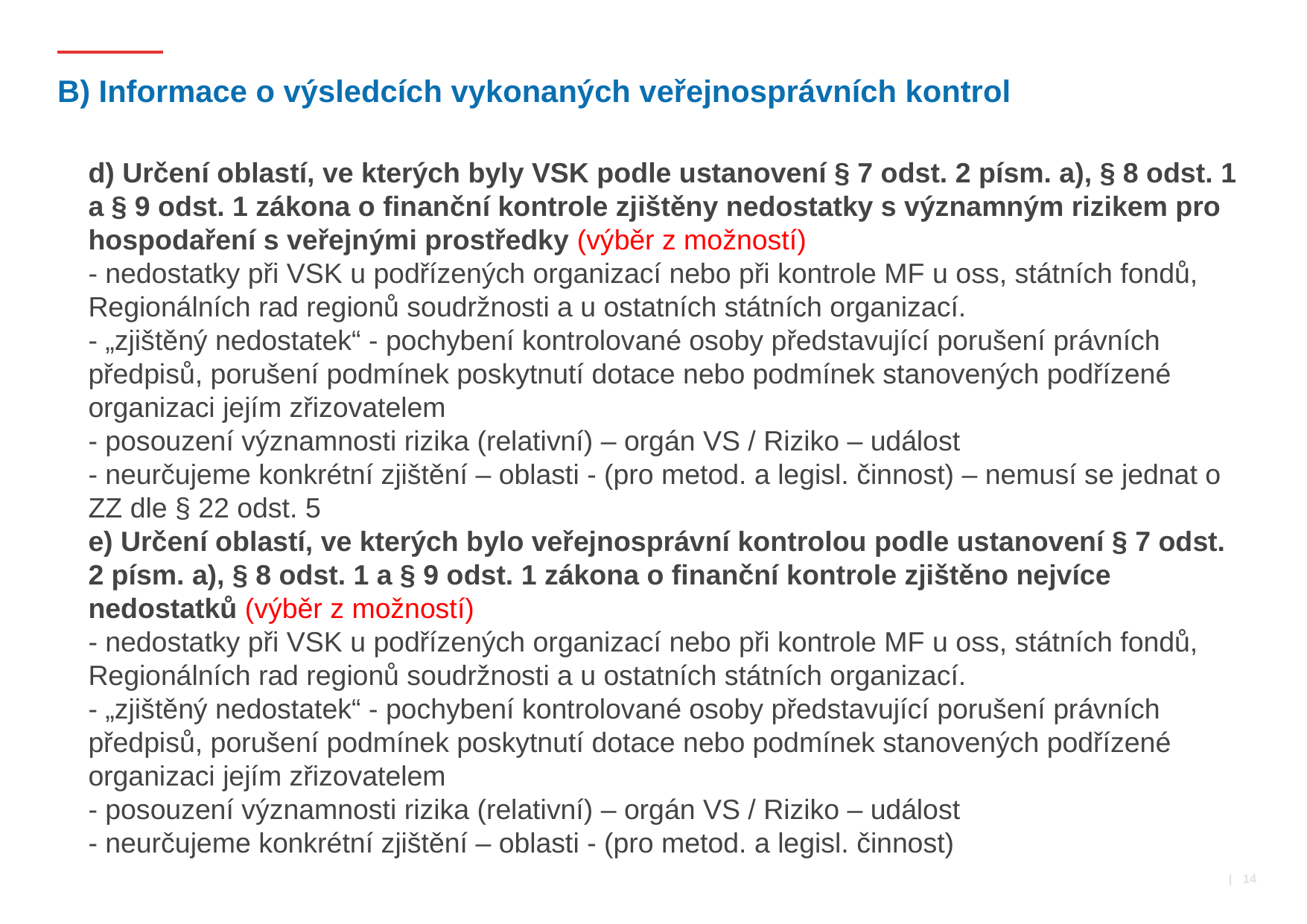

# B) Informace o výsledcích vykonaných veřejnosprávních kontrol
d) Určení oblastí, ve kterých byly VSK podle ustanovení § 7 odst. 2 písm. a), § 8 odst. 1 a § 9 odst. 1 zákona o finanční kontrole zjištěny nedostatky s významným rizikem pro hospodaření s veřejnými prostředky (výběr z možností)
- nedostatky při VSK u podřízených organizací nebo při kontrole MF u oss, státních fondů, Regionálních rad regionů soudržnosti a u ostatních státních organizací.
- „zjištěný nedostatek“ - pochybení kontrolované osoby představující porušení právních předpisů, porušení podmínek poskytnutí dotace nebo podmínek stanovených podřízené organizaci jejím zřizovatelem
- posouzení významnosti rizika (relativní) – orgán VS / Riziko – událost
- neurčujeme konkrétní zjištění – oblasti - (pro metod. a legisl. činnost) – nemusí se jednat o ZZ dle § 22 odst. 5
e) Určení oblastí, ve kterých bylo veřejnosprávní kontrolou podle ustanovení § 7 odst. 2 písm. a), § 8 odst. 1 a § 9 odst. 1 zákona o finanční kontrole zjištěno nejvíce nedostatků (výběr z možností)
- nedostatky při VSK u podřízených organizací nebo při kontrole MF u oss, státních fondů, Regionálních rad regionů soudržnosti a u ostatních státních organizací.
- „zjištěný nedostatek“ - pochybení kontrolované osoby představující porušení právních předpisů, porušení podmínek poskytnutí dotace nebo podmínek stanovených podřízené organizaci jejím zřizovatelem
- posouzení významnosti rizika (relativní) – orgán VS / Riziko – událost
- neurčujeme konkrétní zjištění – oblasti - (pro metod. a legisl. činnost)

 |   14